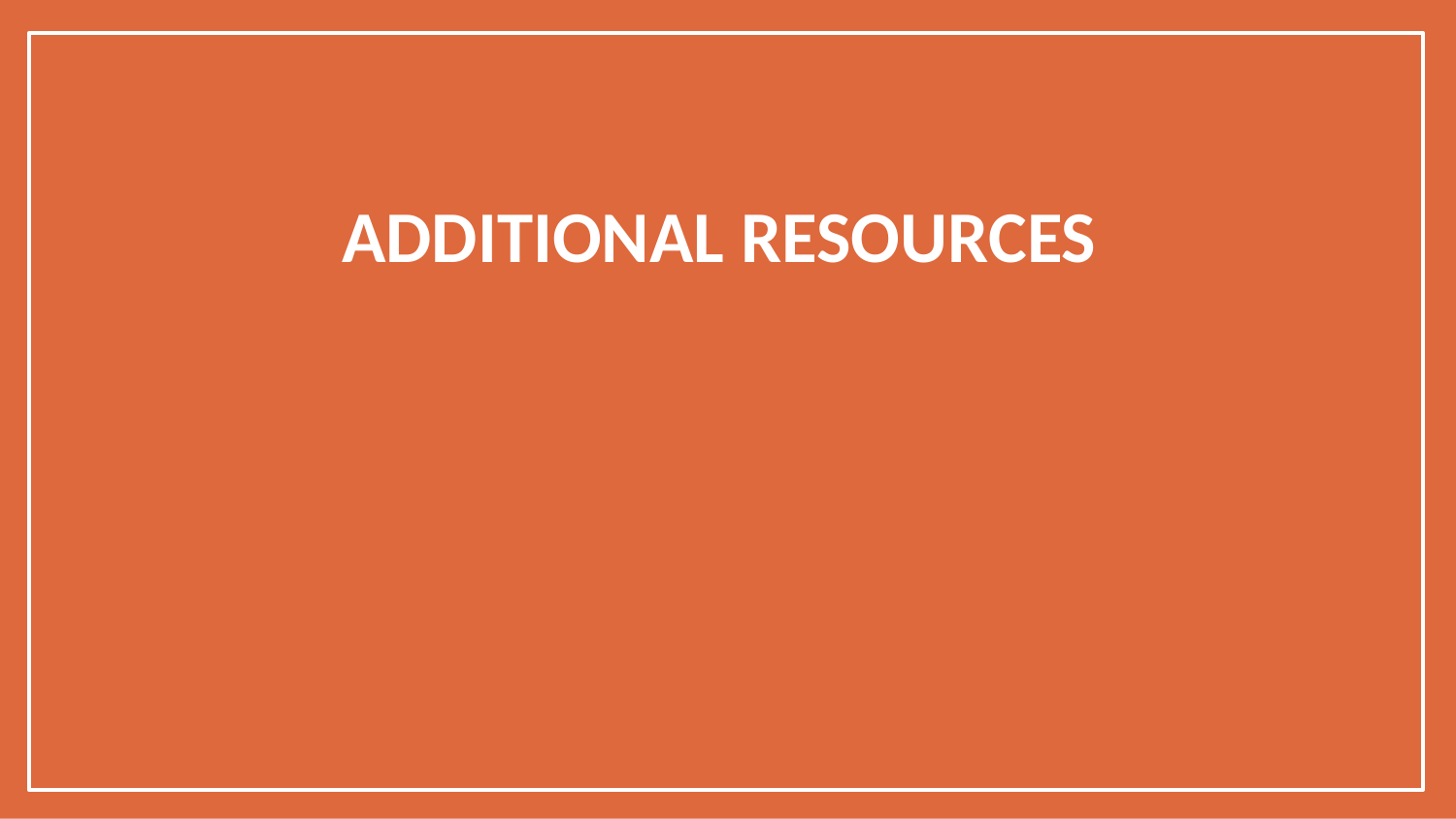

# Additional resources (section Break)
Additional resources